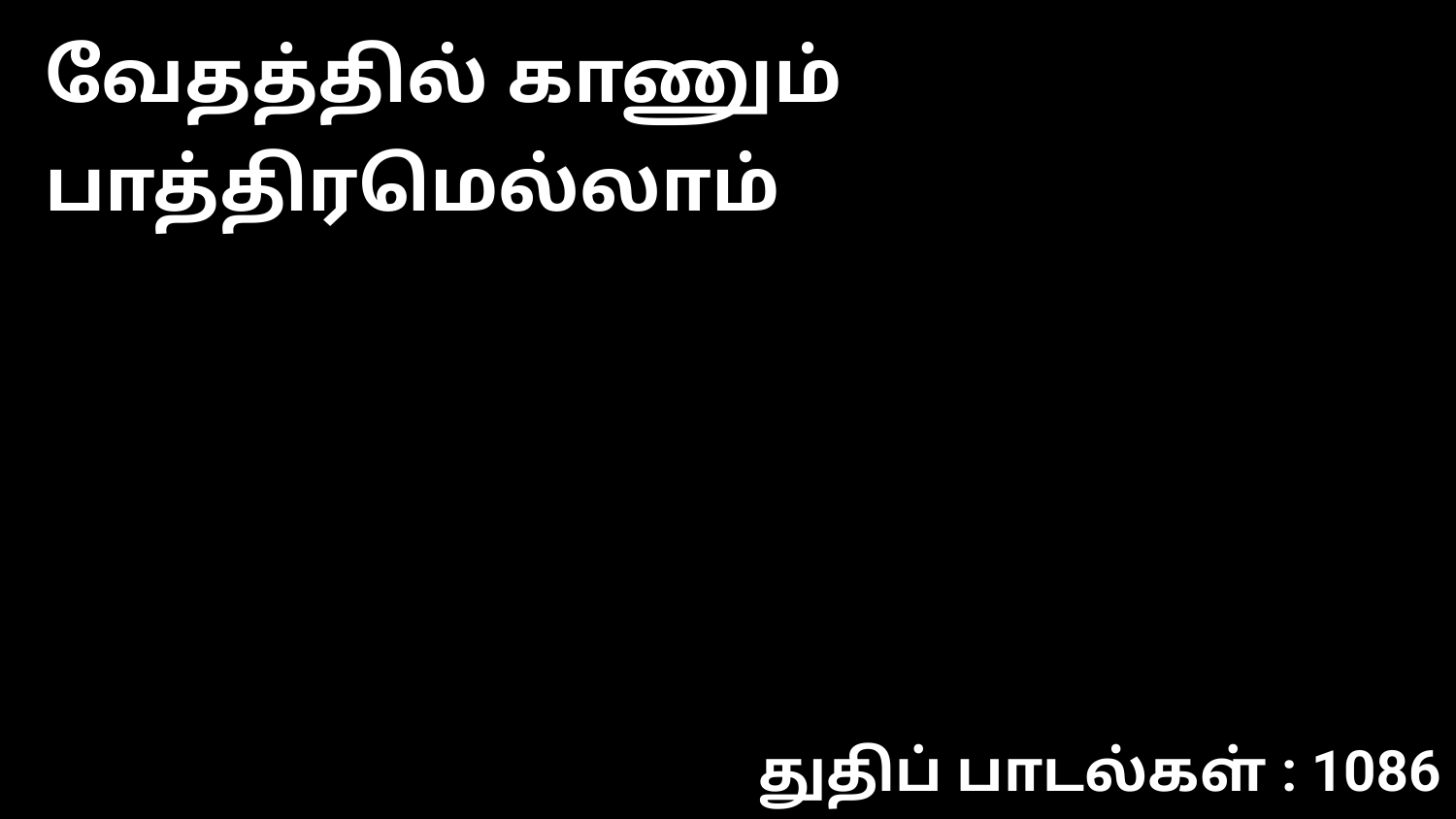

வேதத்தில் காணும் பாத்திரமெல்லாம்
துதிப் பாடல்கள் : 1086